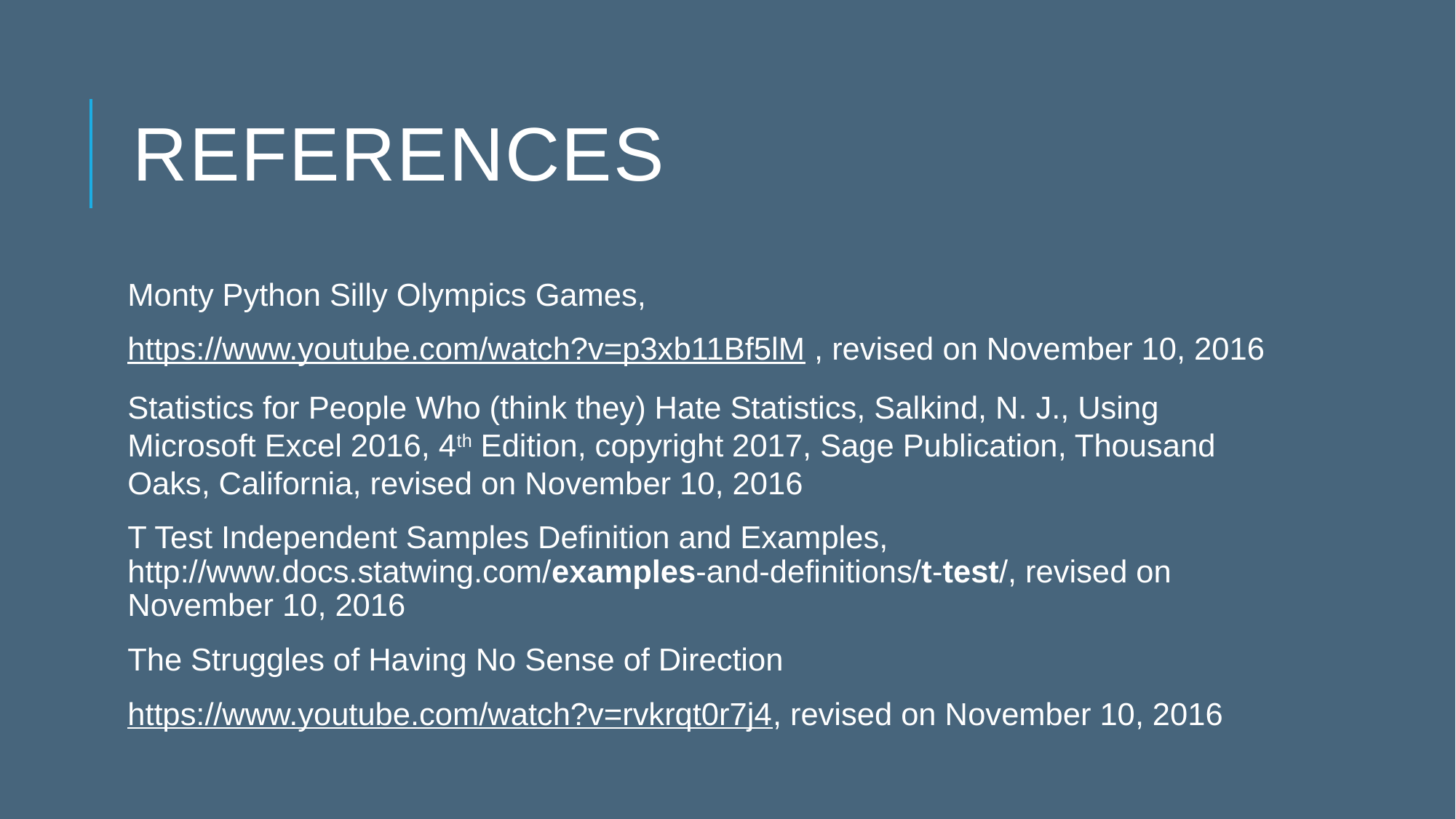

# references
Monty Python Silly Olympics Games,
https://www.youtube.com/watch?v=p3xb11Bf5lM , revised on November 10, 2016
Statistics for People Who (think they) Hate Statistics, Salkind, N. J., Using Microsoft Excel 2016, 4th Edition, copyright 2017, Sage Publication, Thousand Oaks, California, revised on November 10, 2016
T Test Independent Samples Definition and Examples, http://www.docs.statwing.com/examples-and-definitions/t-test/, revised on November 10, 2016
The Struggles of Having No Sense of Direction
https://www.youtube.com/watch?v=rvkrqt0r7j4, revised on November 10, 2016